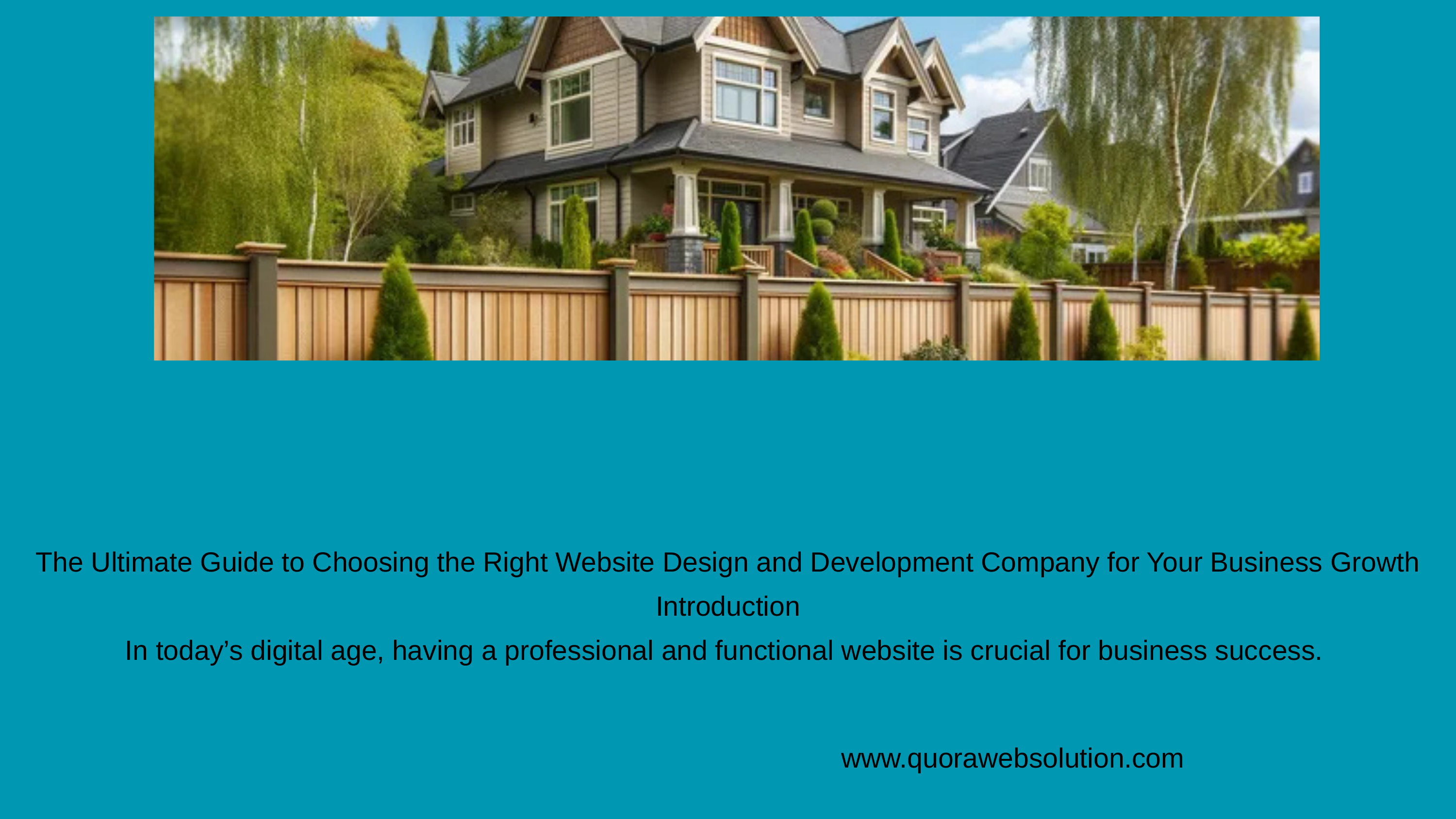

The Ultimate Guide to Choosing the Right Website Design and Development Company for Your Business Growth
Introduction
In today’s digital age, having a professional and functional website is crucial for business success.
www.quorawebsolution.com